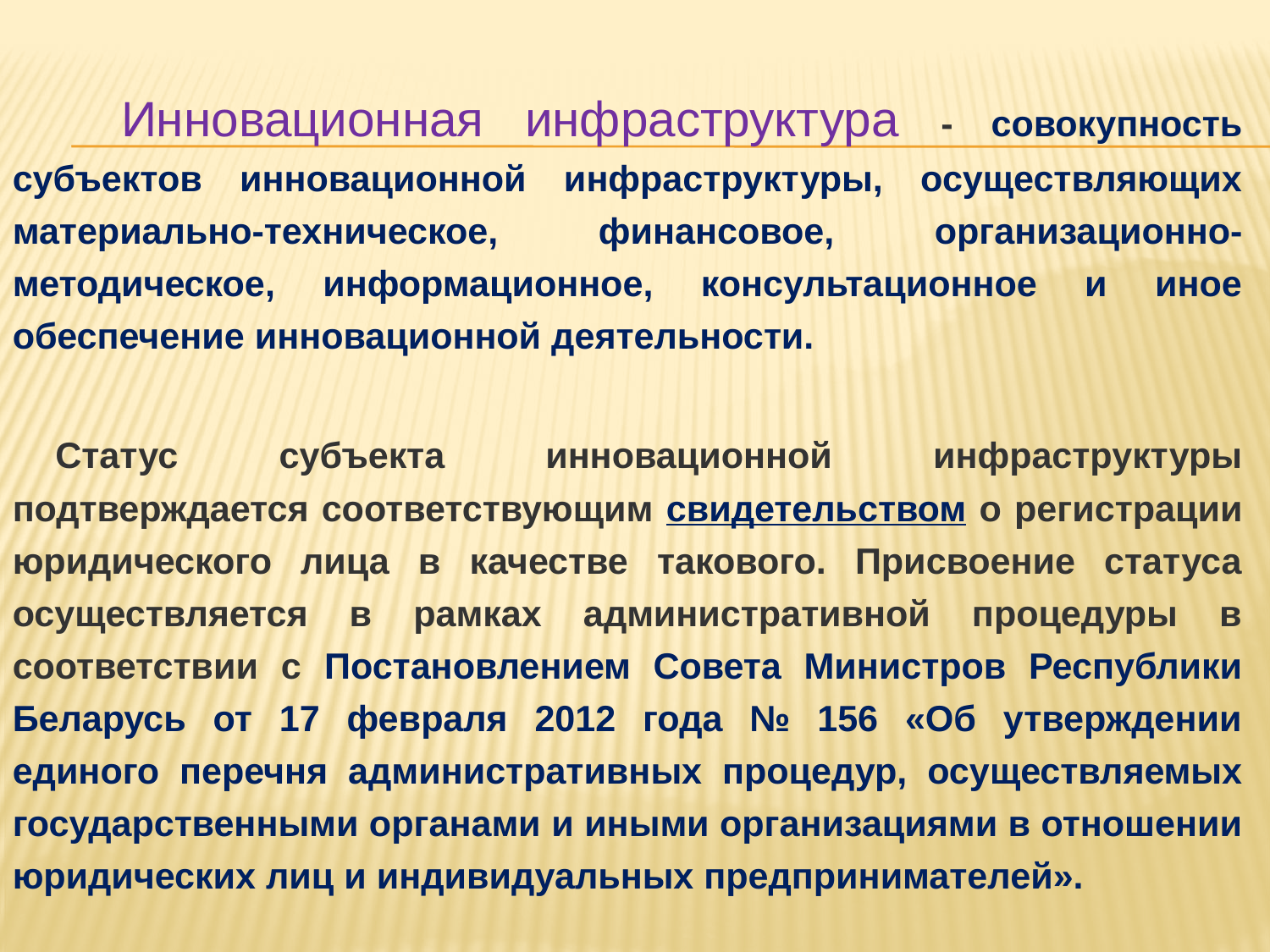

Инновационная инфраструктура - совокупность субъектов инновационной инфраструктуры, осуществляющих материально-техническое, финансовое, организационно-методическое, информационное, консультационное и иное обеспечение инновационной деятельности.

Статус субъекта инновационной инфраструктуры подтверждается соответствующим свидетельством о регистрации юридического лица в качестве такового. Присвоение статуса осуществляется в рамках административной процедуры в соответствии с Постановлением Совета Министров Республики Беларусь от 17 февраля 2012 года № 156 «Об утверждении единого перечня административных процедур, осуществляемых государственными органами и иными организациями в отношении юридических лиц и индивидуальных предпринимателей».